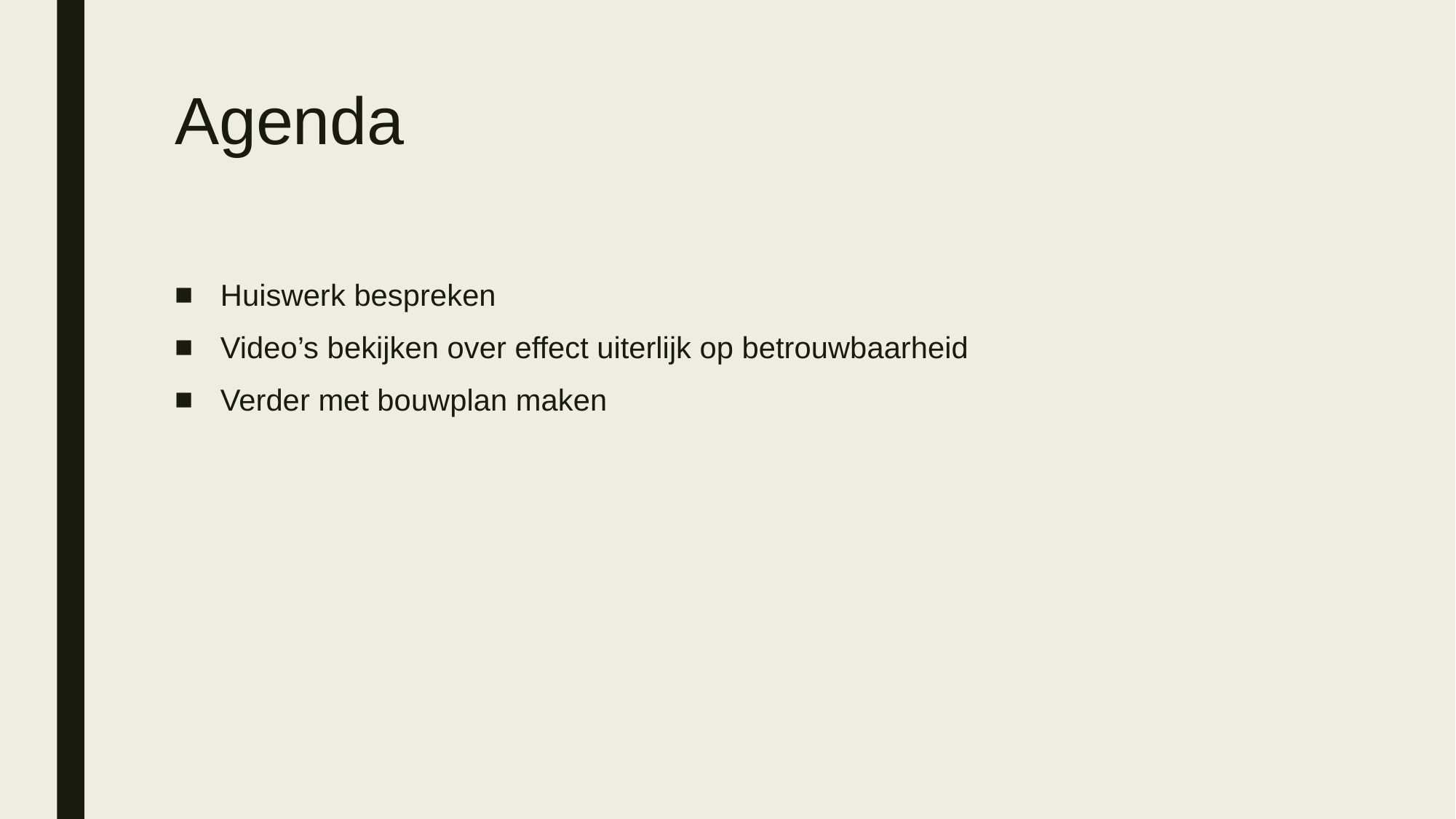

# Agenda
Huiswerk bespreken
Video’s bekijken over effect uiterlijk op betrouwbaarheid
Verder met bouwplan maken